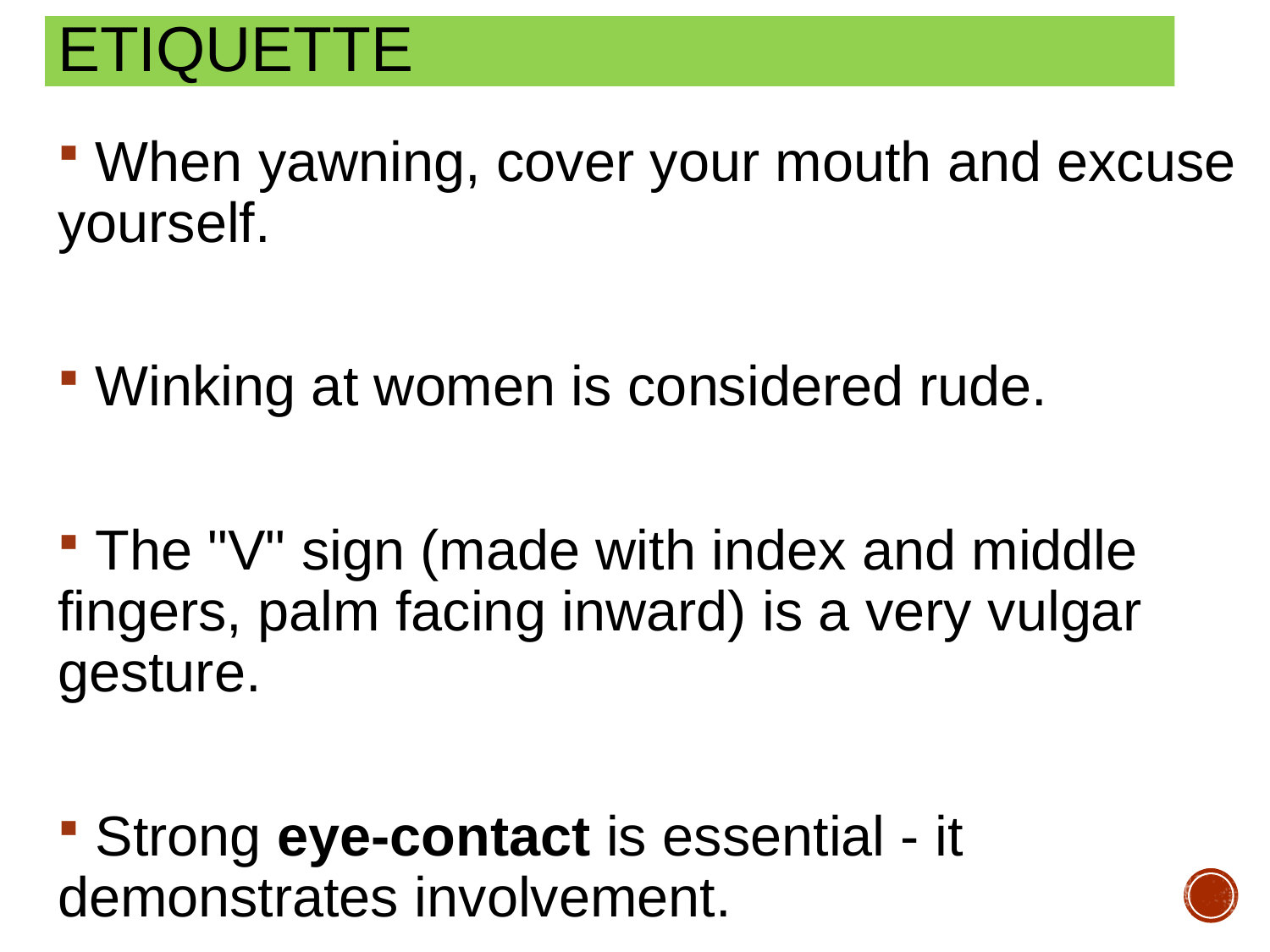

# etiquette
 When yawning, cover your mouth and excuse yourself.

 Winking at women is considered rude.

 The "V" sign (made with index and middle fingers, palm facing inward) is a very vulgar gesture.

 Strong eye-contact is essential - it demonstrates involvement.